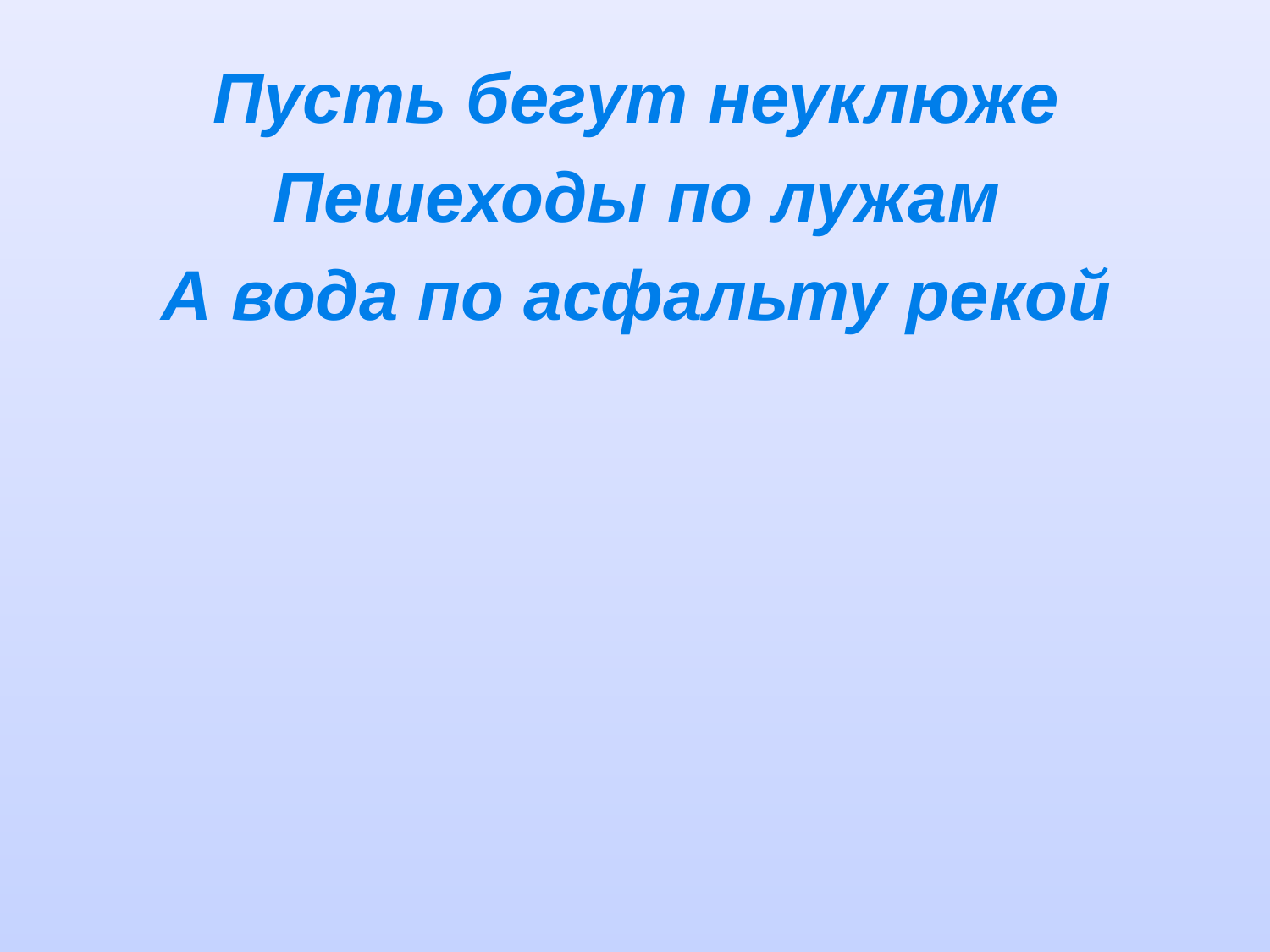

#
Пусть бегут неуклюже
Пешеходы по лужам
А вода по асфальту рекой